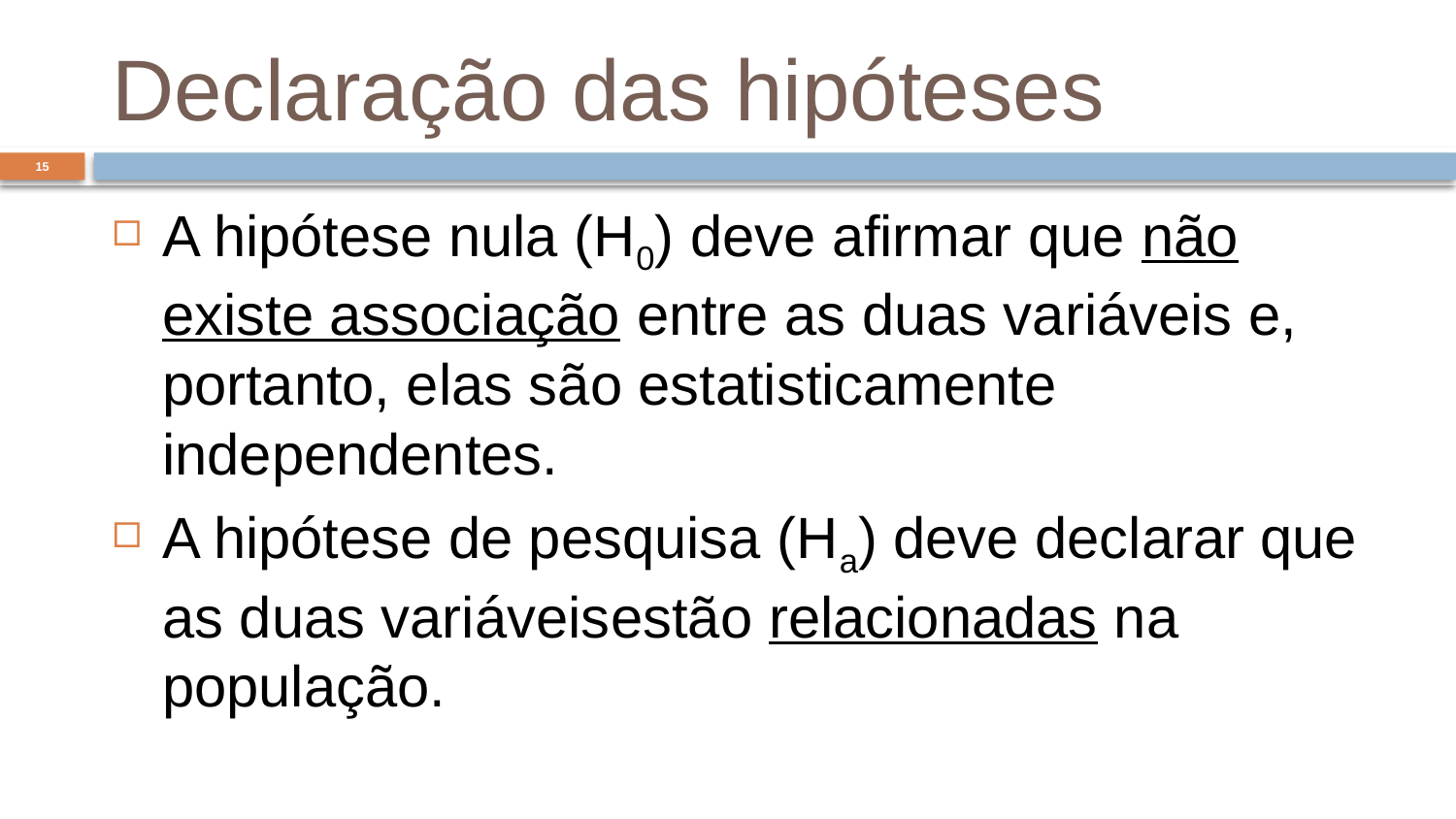

# Declaração das hipóteses
15
A hipótese nula (H0) deve afirmar que não existe associação entre as duas variáveis e, portanto, elas são estatisticamente independentes.
A hipótese de pesquisa (Ha) deve declarar que as duas variáveis​estão relacionadas na população.